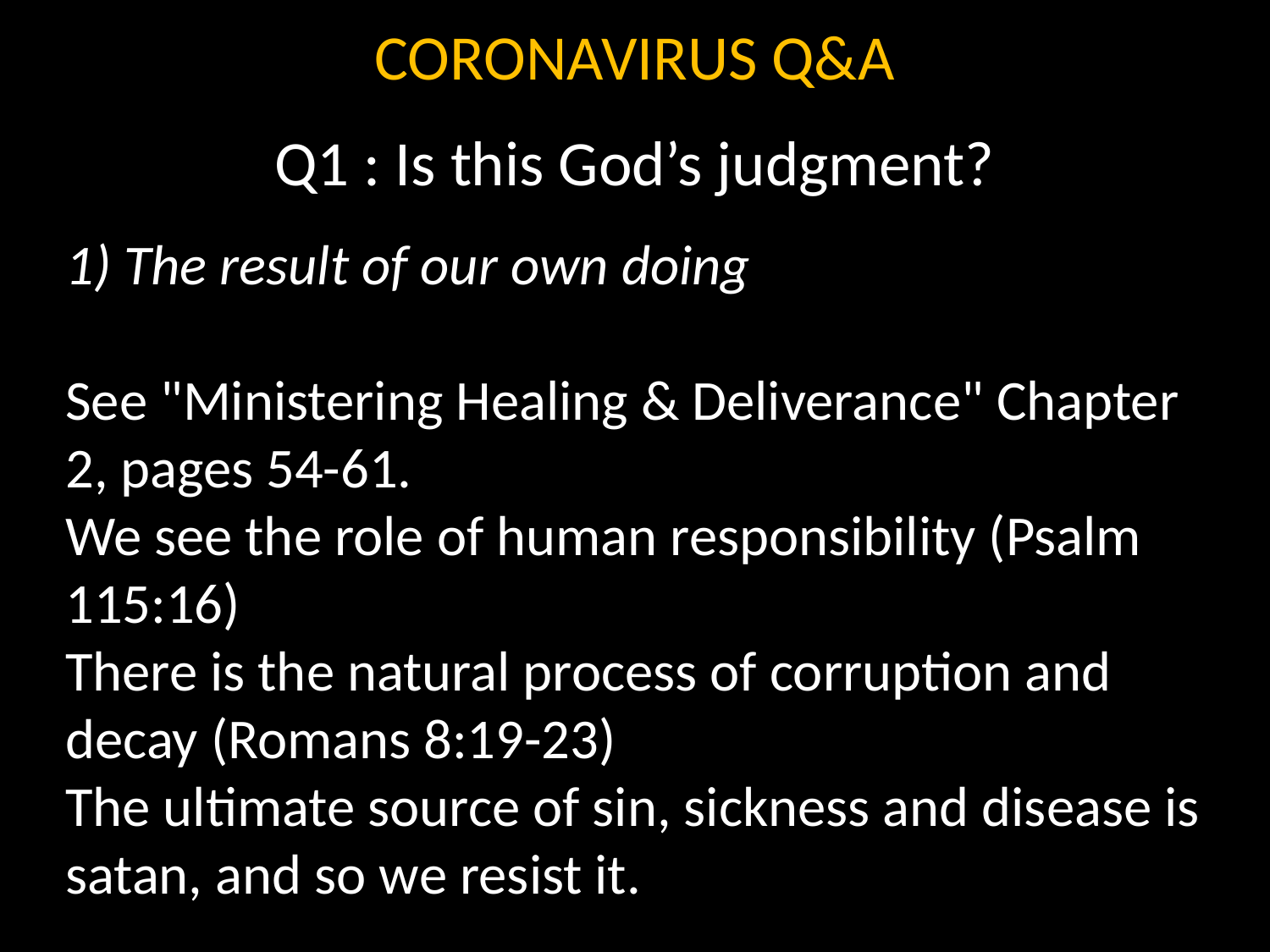

CORONAVIRUS Q&A
Q1 : Is this God’s judgment?
1) The result of our own doing

See "Ministering Healing & Deliverance" Chapter 2, pages 54-61.
We see the role of human responsibility (Psalm 115:16)
There is the natural process of corruption and decay (Romans 8:19-23)
The ultimate source of sin, sickness and disease is satan, and so we resist it.